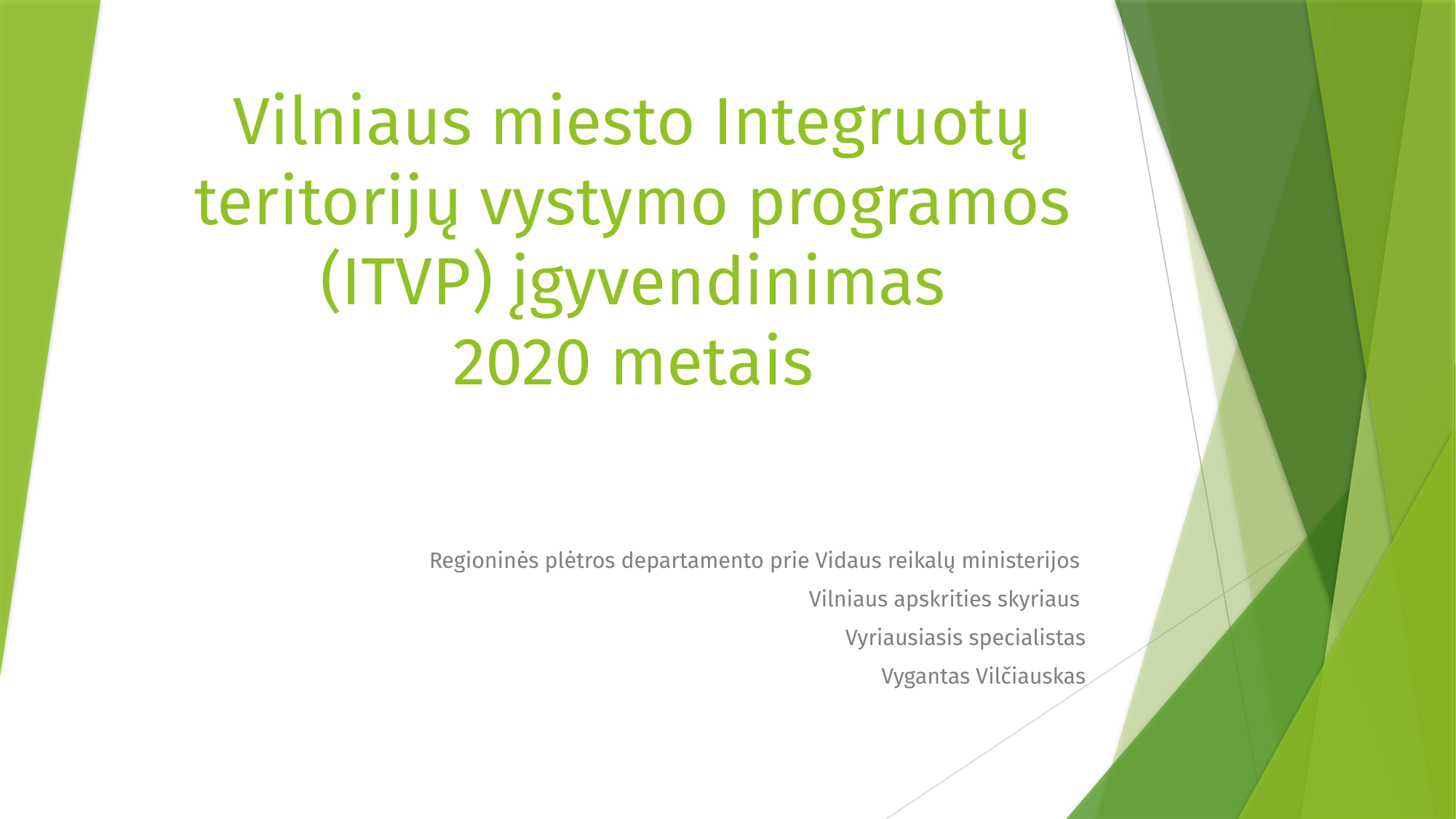

# Vilniaus miesto Integruotų teritorijų vystymo programos (ITVP) įgyvendinimas 2020 metais

Regioninės plėtros departamento prie Vidaus reikalų ministerijos
Vilniaus apskrities skyriaus
Vyriausiasis specialistas
 Vygantas Vilčiauskas